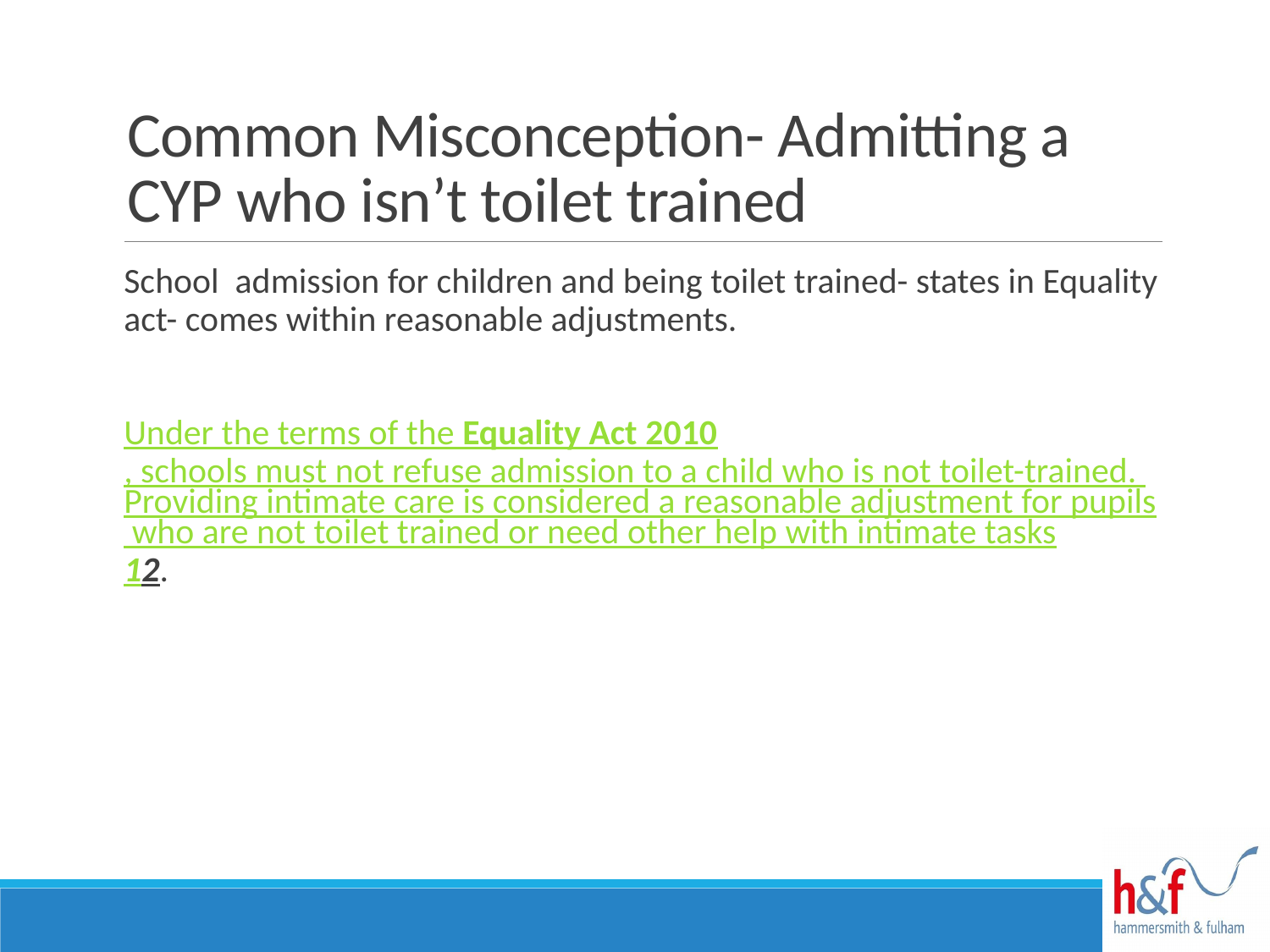

# Common Misconception- Admitting a CYP who isn’t toilet trained
School  admission for children and being toilet trained- states in Equality act- comes within reasonable adjustments.

Under the terms of the Equality Act 2010, schools must not refuse admission to a child who is not toilet-trained. Providing intimate care is considered a reasonable adjustment for pupils who are not toilet trained or need other help with intimate tasks12.